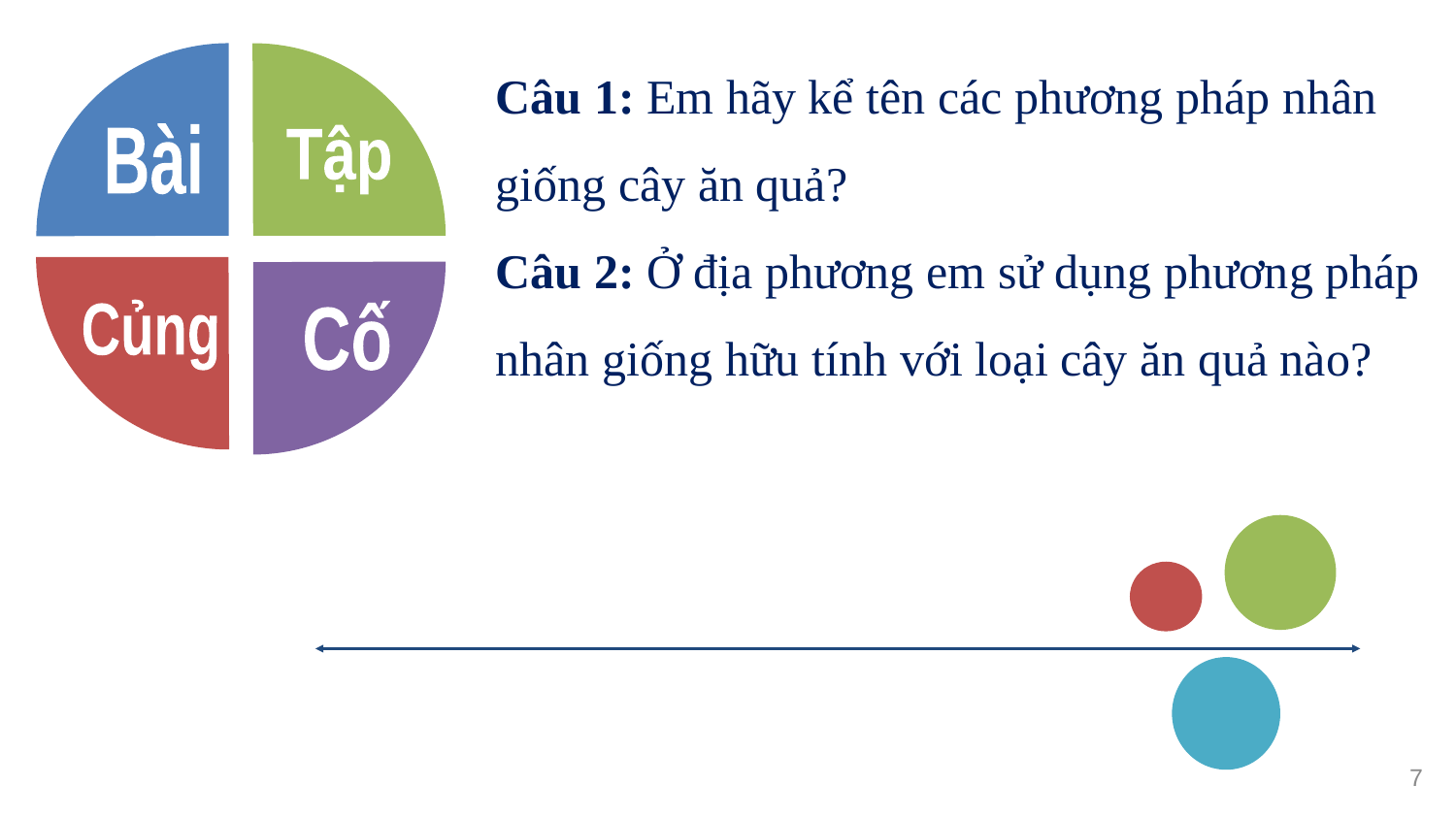

Câu 1: Em hãy kể tên các phương pháp nhân giống cây ăn quả?
Câu 2: Ở địa phương em sử dụng phương pháp
nhân giống hữu tính với loại cây ăn quả nào?

Bài
Tập
Củng
Cố

7